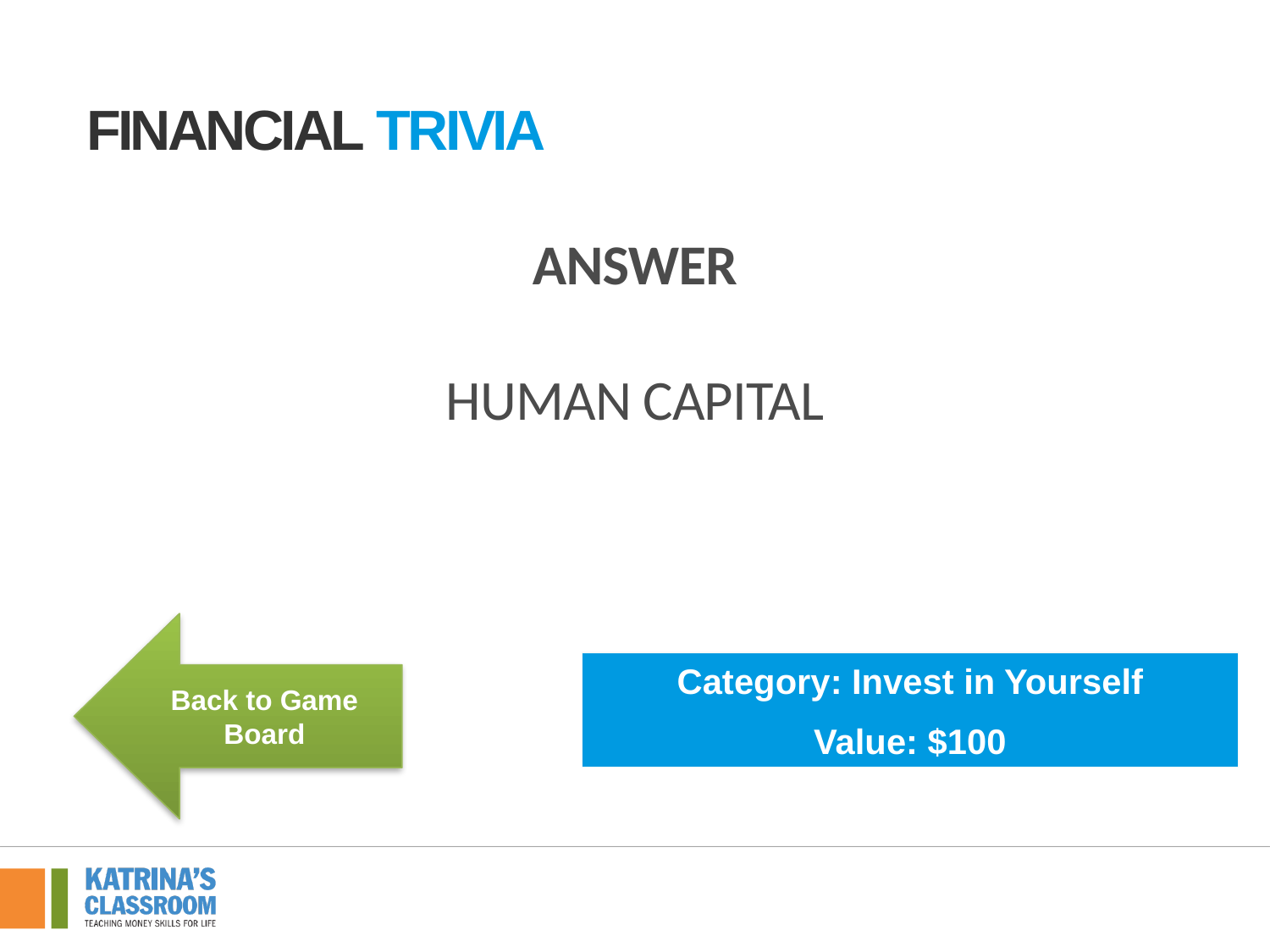

Financial tRivia
ANSWER

HUMAN CAPITAL

Back to Game Board
Category: Invest in Yourself
Value: $100